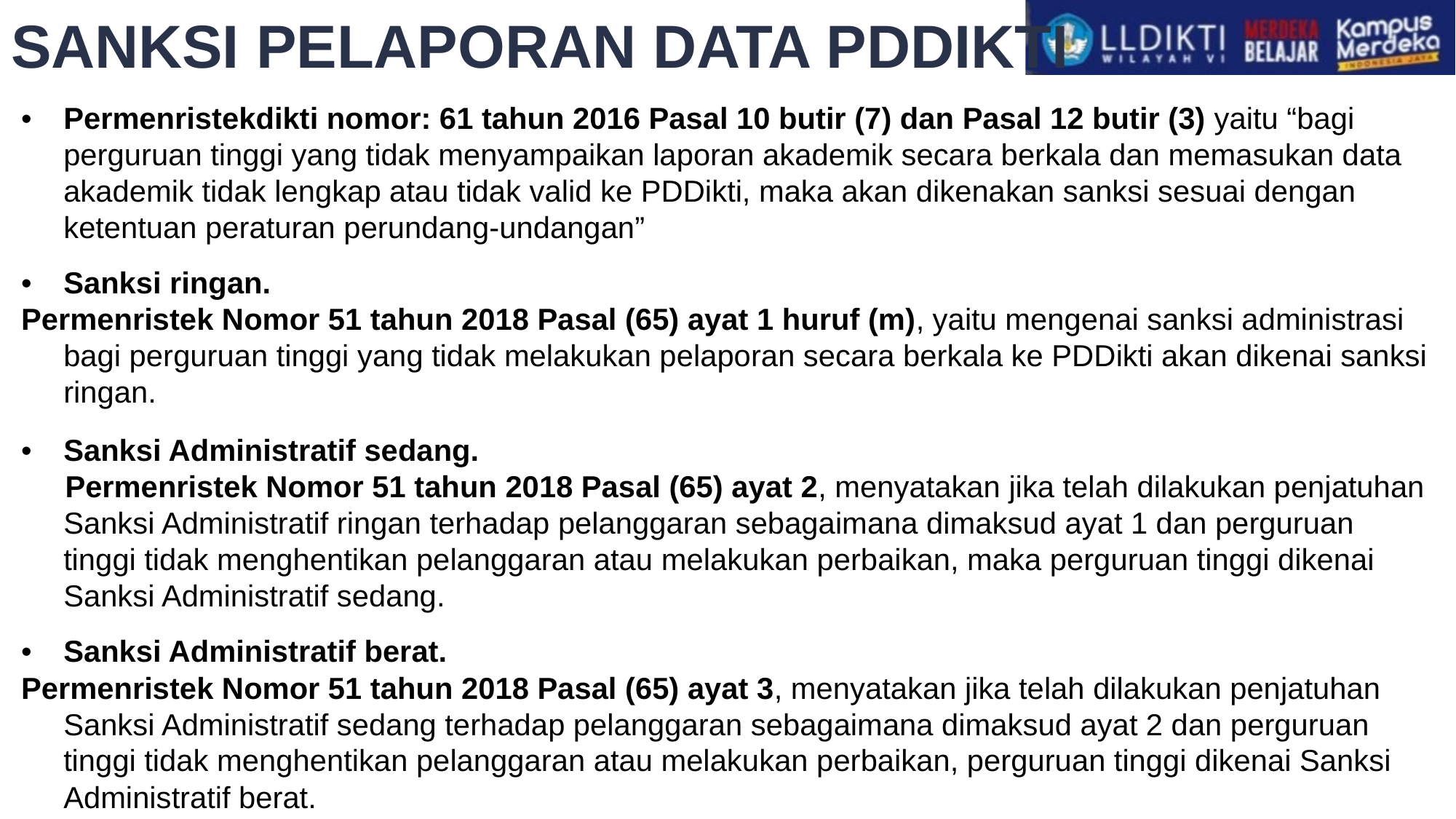

# SANKSI PELAPORAN DATA PDDIKTI
• 	Permenristekdikti nomor: 61 tahun 2016 Pasal 10 butir (7) dan Pasal 12 butir (3) yaitu “bagi perguruan tinggi yang tidak menyampaikan laporan akademik secara berkala dan memasukan data akademik tidak lengkap atau tidak valid ke PDDikti, maka akan dikenakan sanksi sesuai dengan ketentuan peraturan perundang-undangan”

• 	Sanksi ringan.
Permenristek Nomor 51 tahun 2018 Pasal (65) ayat 1 huruf (m), yaitu mengenai sanksi administrasi bagi perguruan tinggi yang tidak melakukan pelaporan secara berkala ke PDDikti akan dikenai sanksi ringan.

• 	Sanksi Administratif sedang.
Permenristek Nomor 51 tahun 2018 Pasal (65) ayat 2, menyatakan jika telah dilakukan penjatuhan Sanksi Administratif ringan terhadap pelanggaran sebagaimana dimaksud ayat 1 dan perguruan tinggi tidak menghentikan pelanggaran atau melakukan perbaikan, maka perguruan tinggi dikenai Sanksi Administratif sedang.

• 	Sanksi Administratif berat.
Permenristek Nomor 51 tahun 2018 Pasal (65) ayat 3, menyatakan jika telah dilakukan penjatuhan Sanksi Administratif sedang terhadap pelanggaran sebagaimana dimaksud ayat 2 dan perguruan tinggi tidak menghentikan pelanggaran atau melakukan perbaikan, perguruan tinggi dikenai Sanksi Administratif berat.